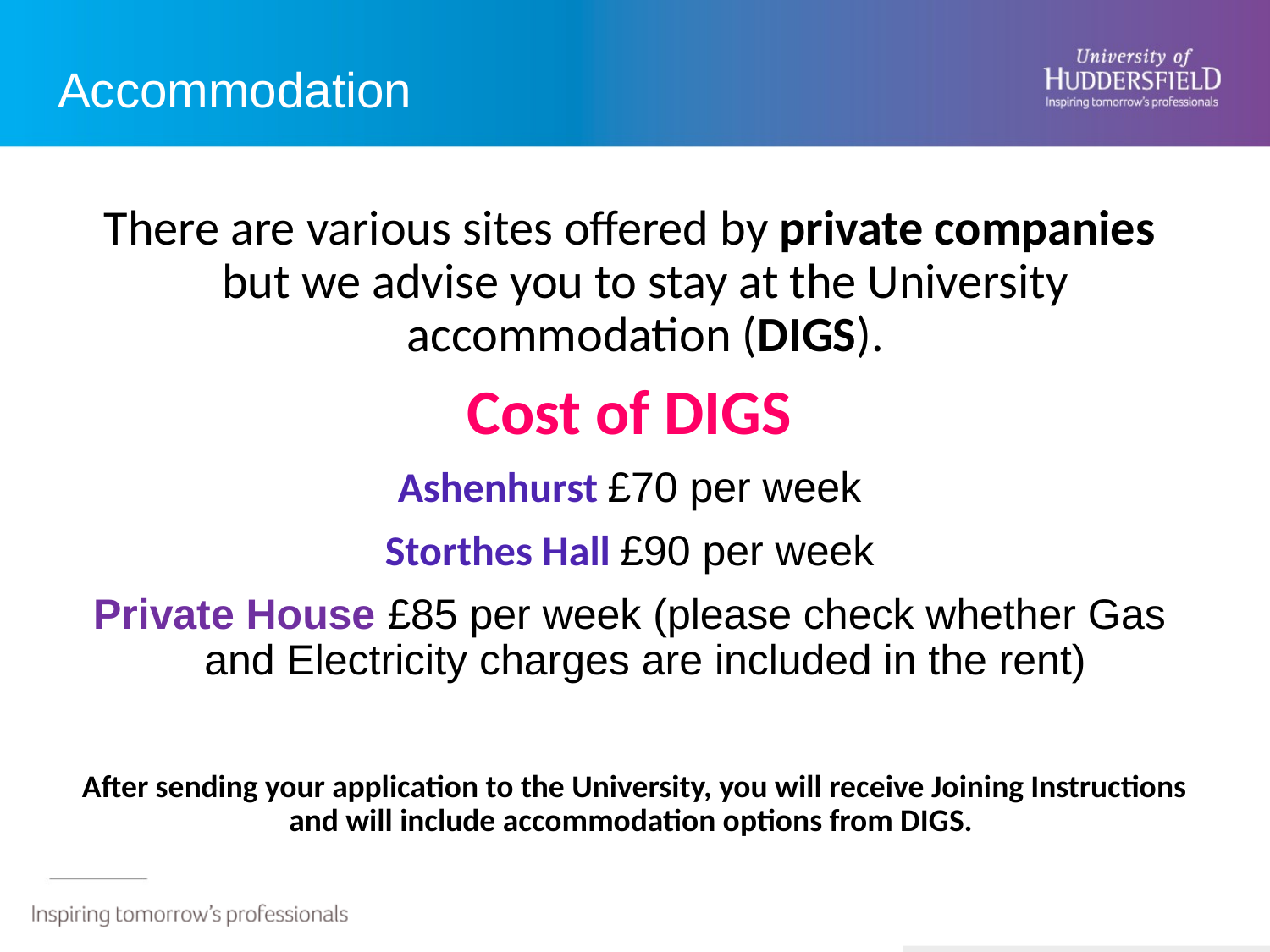

# Accommodation
There are various sites offered by private companies but we advise you to stay at the University accommodation (DIGS).
Cost of DIGS
Ashenhurst £70 per week
Storthes Hall £90 per week
Private House £85 per week (please check whether Gas and Electricity charges are included in the rent)

After sending your application to the University, you will receive Joining Instructions and will include accommodation options from DIGS.